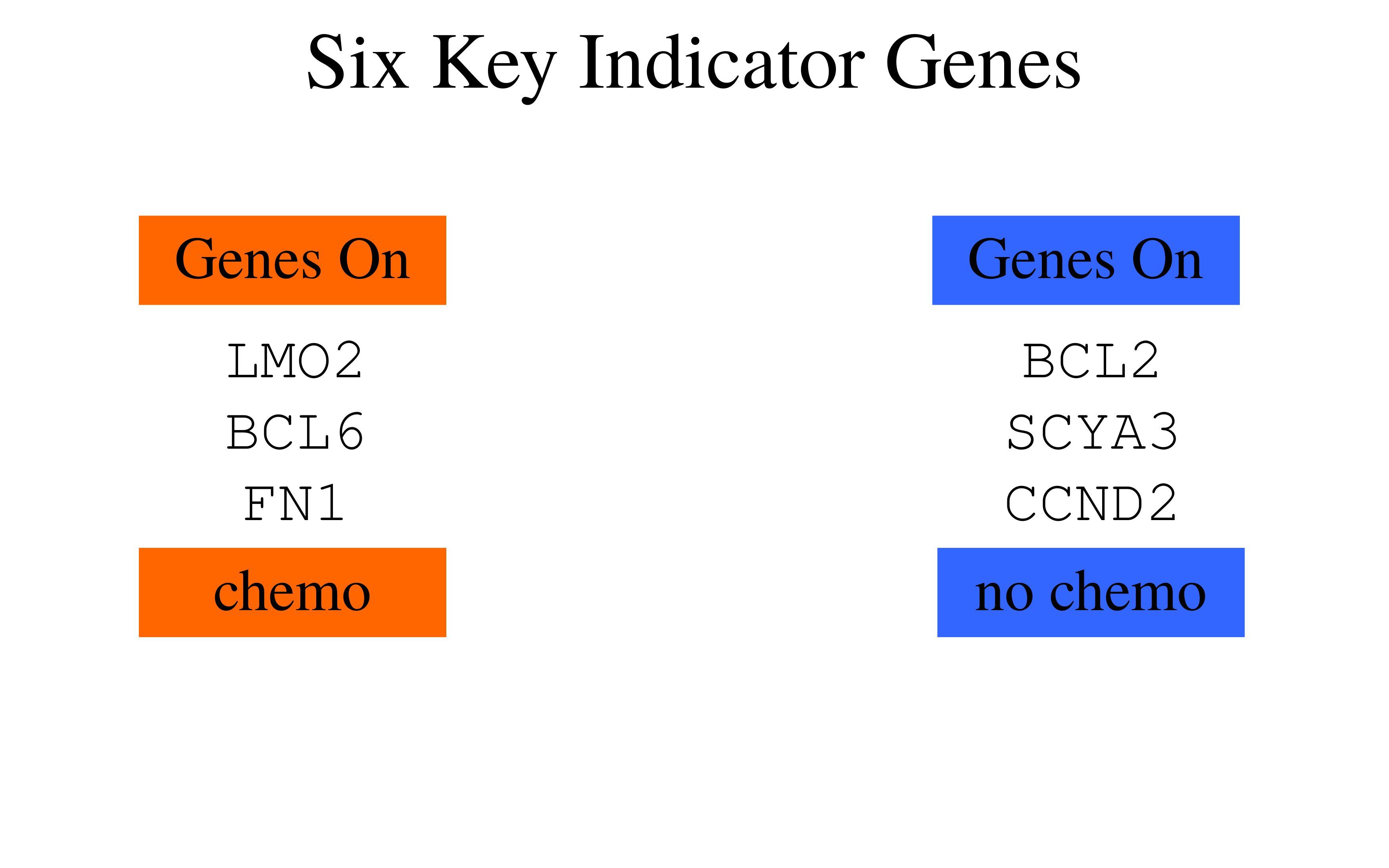

Six Key Indicator Genes
Genes On
Genes On
LMO2
BCL6
FN1
BCL2
SCYA3
CCND2
chemo
no chemo